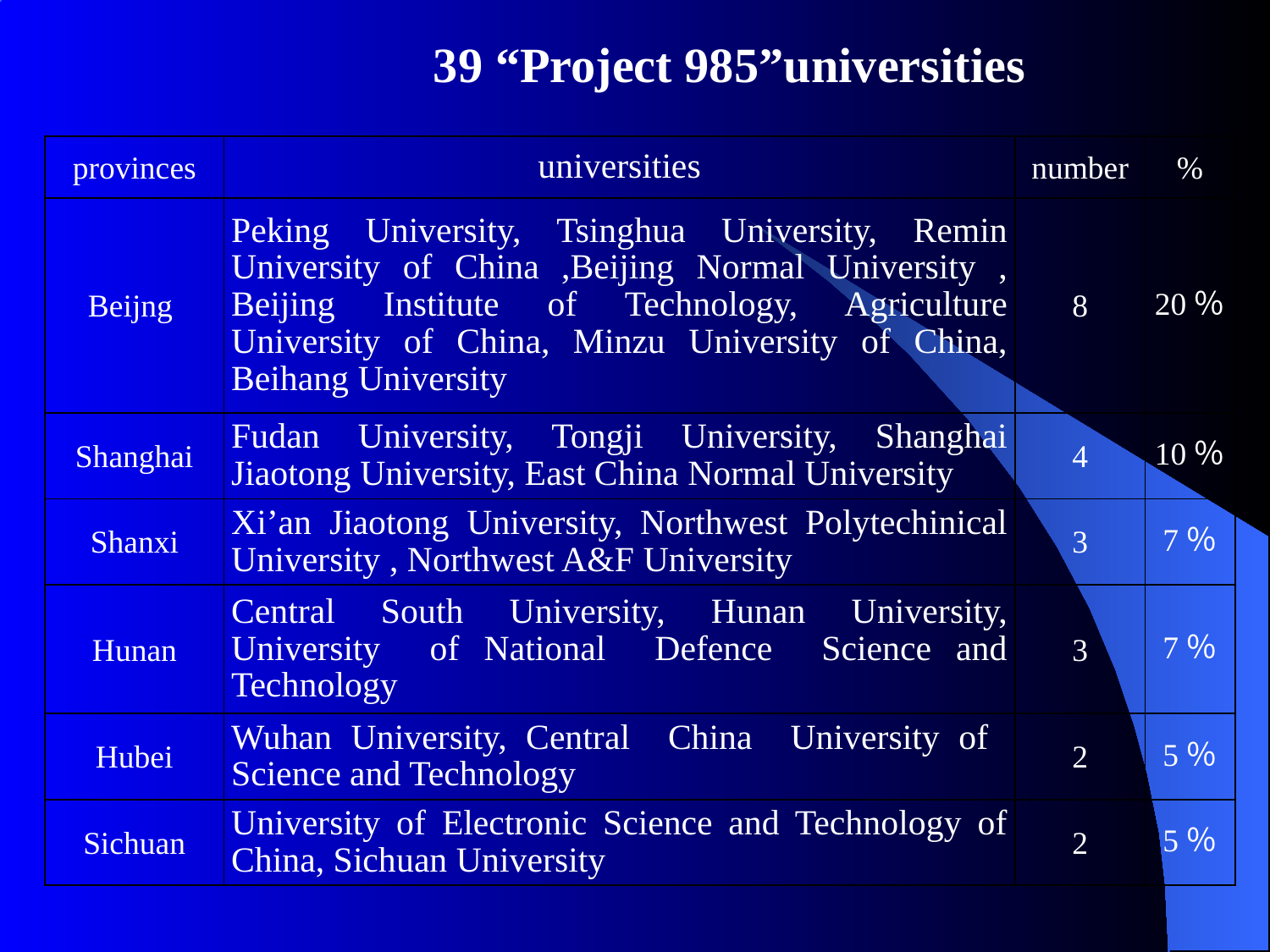

39 “Project 985”universities
| provinces | universities | number | % |
| --- | --- | --- | --- |
| Beijng | Peking University, Tsinghua University, Remin University of China ,Beijing Normal University , Beijing Institute of Technology, Agriculture University of China, Minzu University of China, Beihang University | 8 | 20％ |
| Shanghai | Fudan University, Tongji University, Shanghai Jiaotong University, East China Normal University | 4 | 10％ |
| Shanxi | Xi’an Jiaotong University, Northwest Polytechinical University , Northwest A&F University | 3 | 7％ |
| Hunan | Central South University, Hunan University, University of National Defence Science and Technology | 3 | 7％ |
| Hubei | Wuhan University, Central China University of Science and Technology | 2 | 5％ |
| Sichuan | University of Electronic Science and Technology of China, Sichuan University | 2 | 5％ |